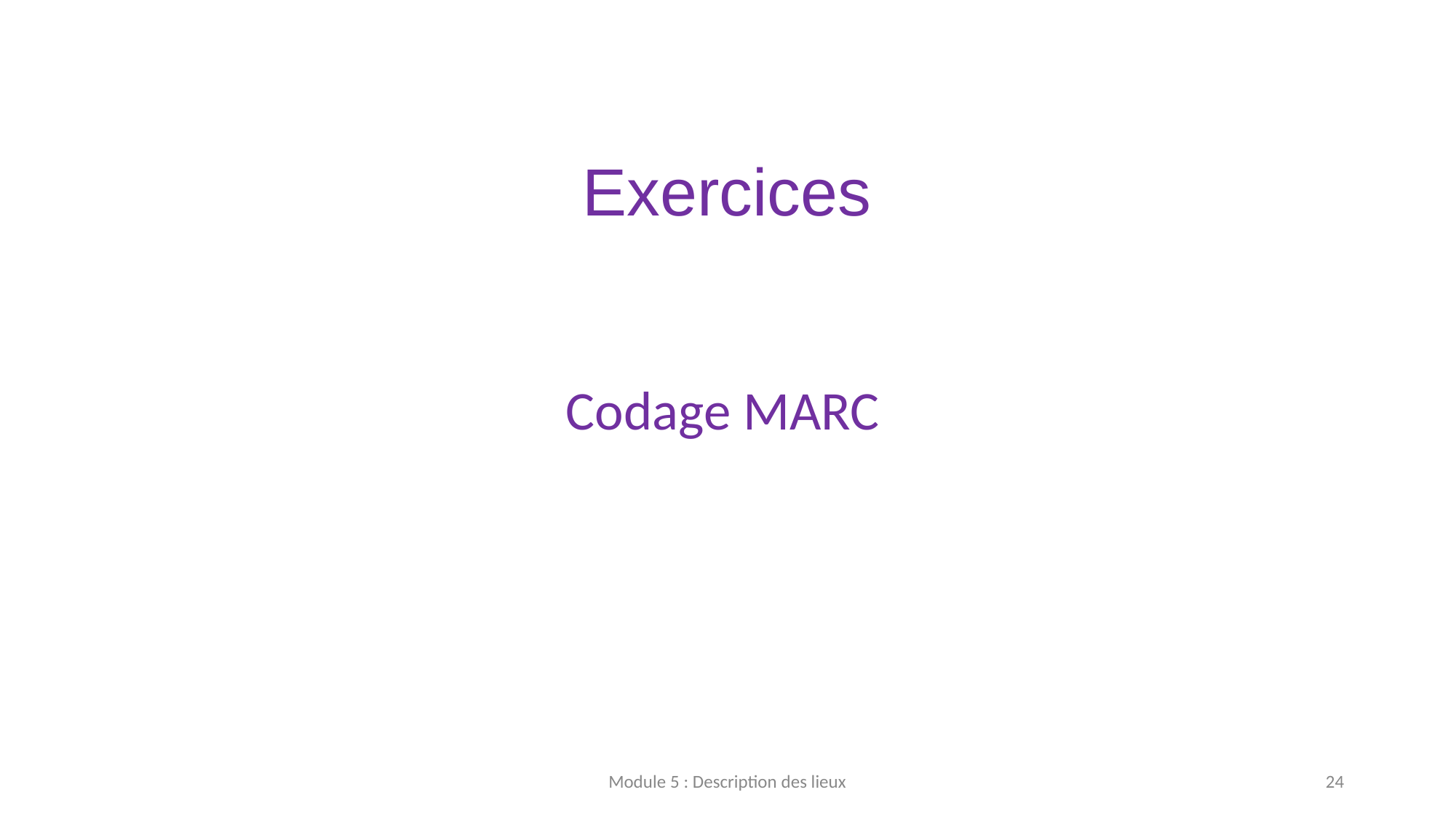

# Exercices
Codage MARC
Module 5 : Description des lieux
24